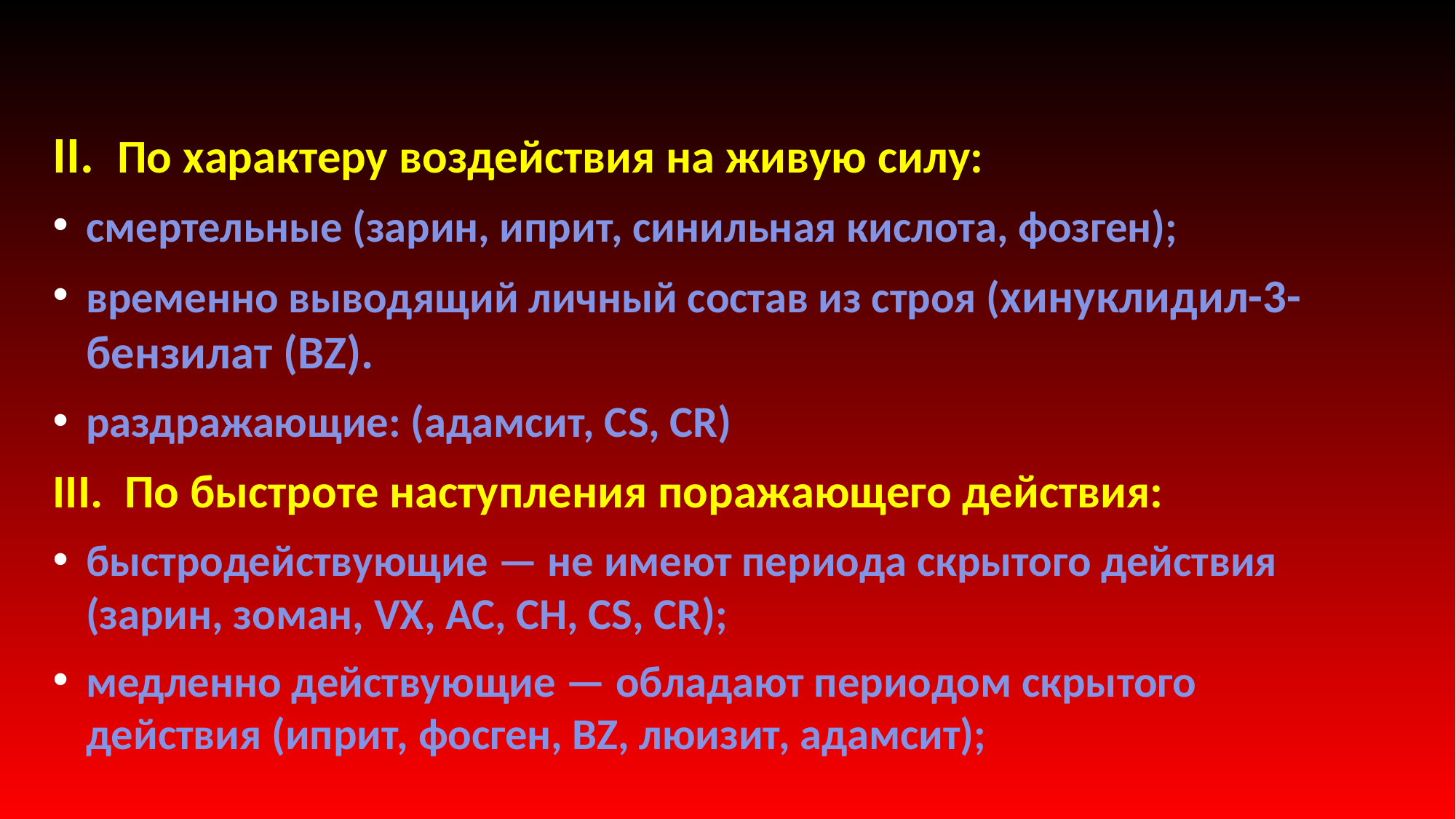

ІІ.  По характеру воздействия на живую силу:
смертельные (зарин, иприт, синильная кислота, фозген);
временно выводящий личный состав из строя (хинуклидил-3-бензилат (BZ).
раздражающие: (адамсит, CS, CR)
ІІІ.  По быстроте наступления поражающего действия:
быстродействующие — не имеют периода скрытого действия (зарин, зоман, VX, AC, CH, CS, CR);
медленно действующие — обладают периодом скрытого действия (иприт, фосген, BZ, люизит, адамсит);